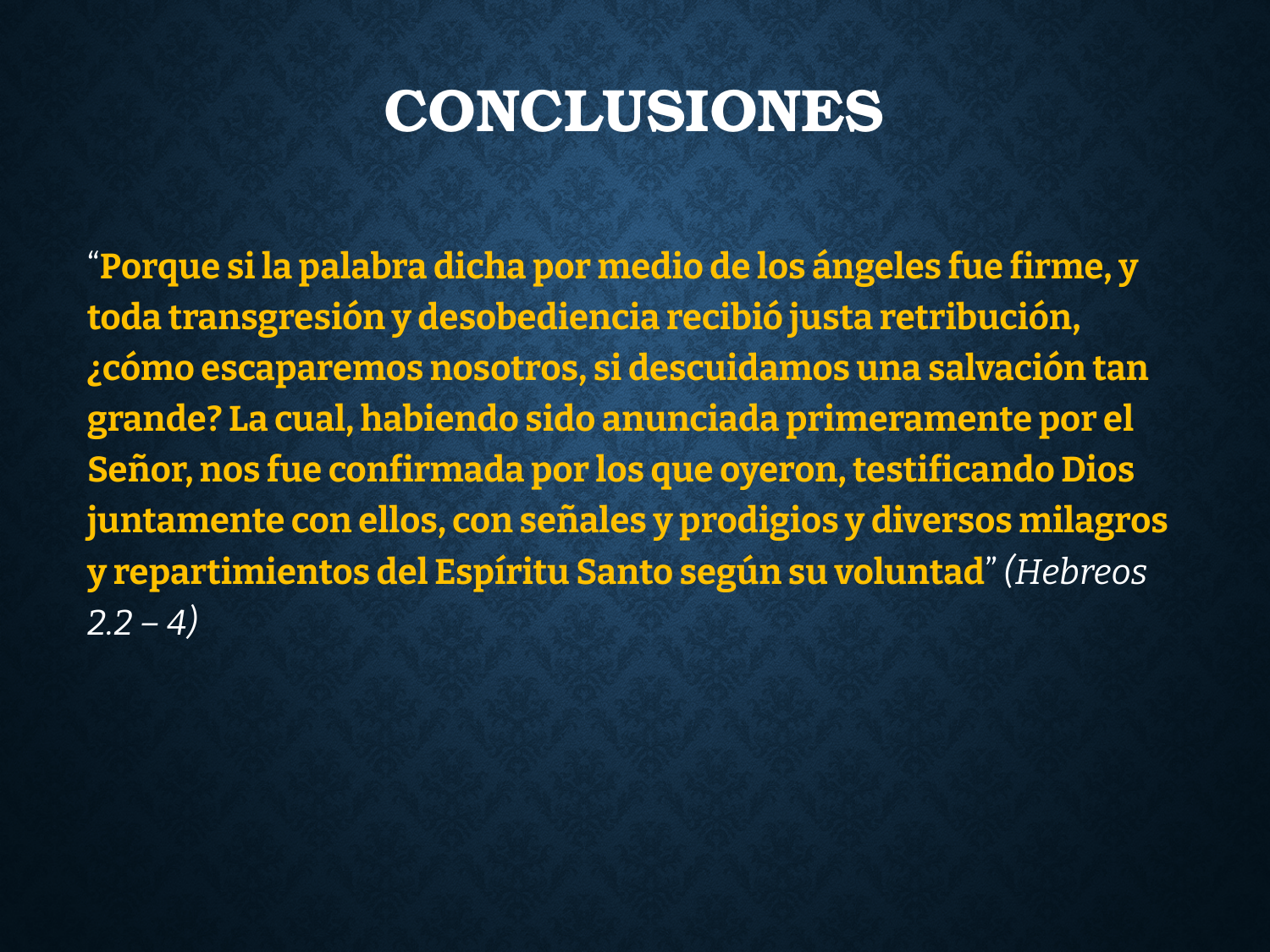

# conclusiones
“Porque si la palabra dicha por medio de los ángeles fue firme, y toda transgresión y desobediencia recibió justa retribución, ¿cómo escaparemos nosotros, si descuidamos una salvación tan grande? La cual, habiendo sido anunciada primeramente por el Señor, nos fue confirmada por los que oyeron, testificando Dios juntamente con ellos, con señales y prodigios y diversos milagros y repartimientos del Espíritu Santo según su voluntad” (Hebreos 2.2 – 4)